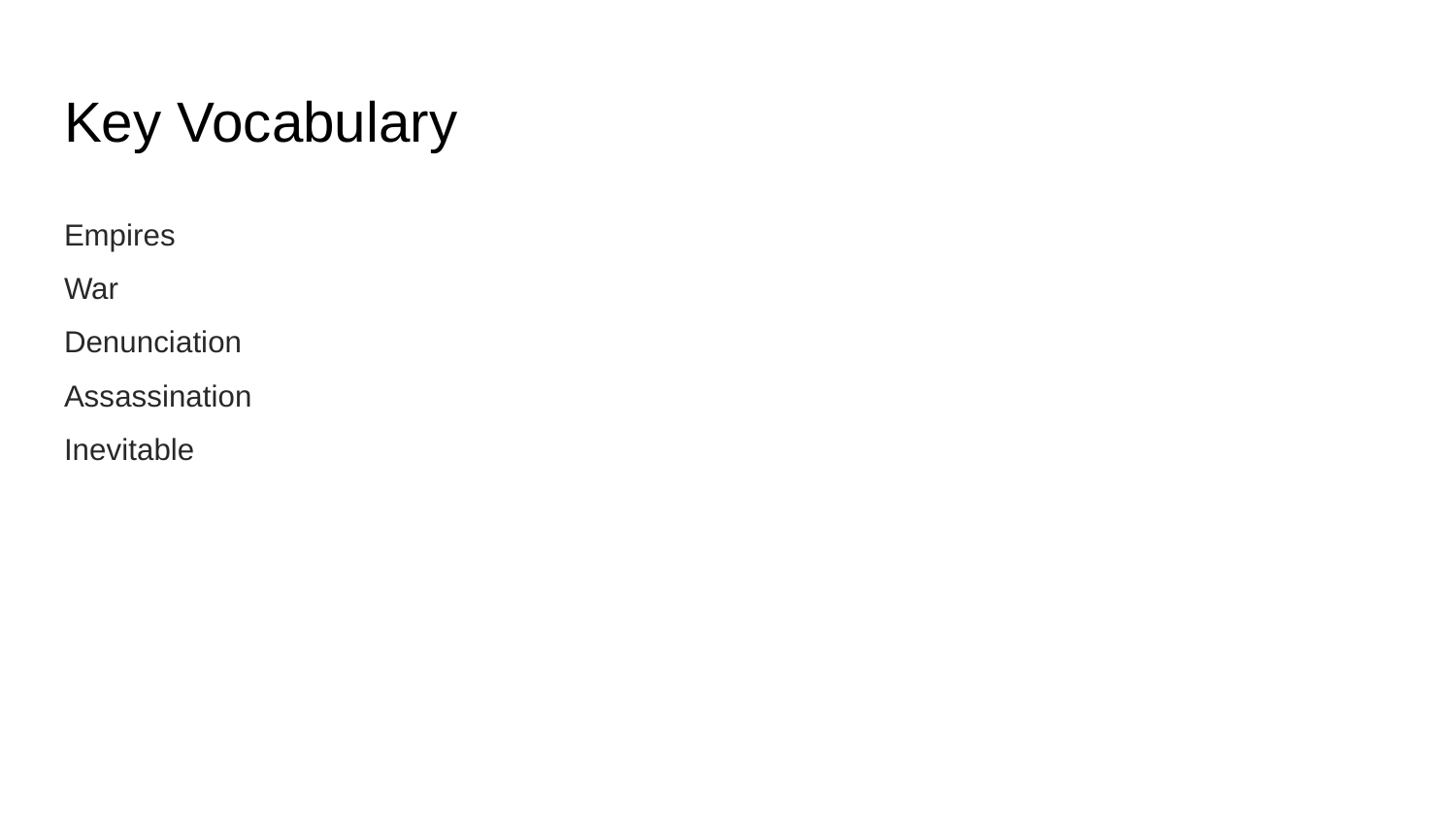

# Key Vocabulary
Empires
War
Denunciation
Assassination
Inevitable